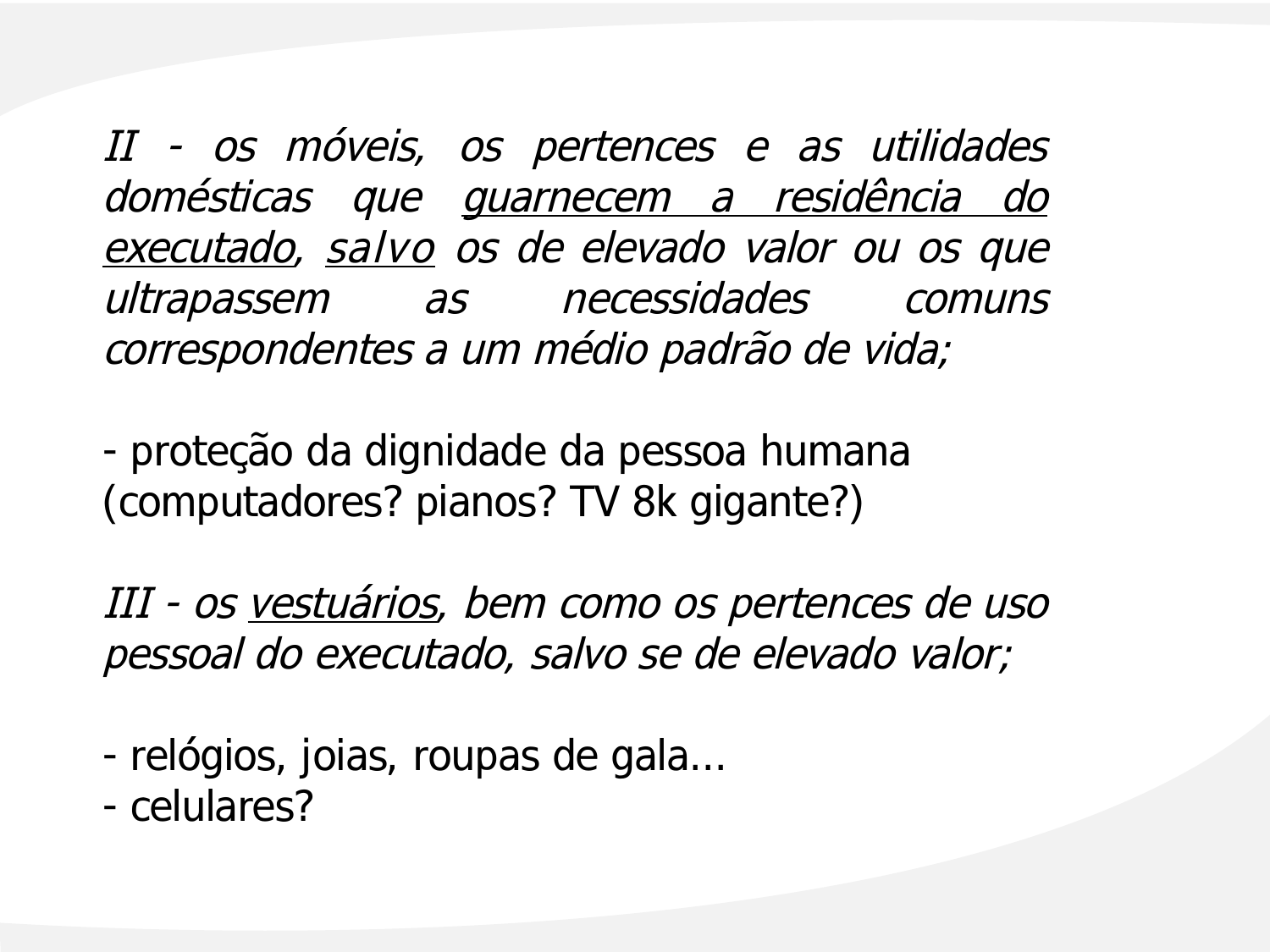

II - os móveis, os pertences e as utilidades domésticas que guarnecem a residência do executado, salvo os de elevado valor ou os que ultrapassem as necessidades comuns correspondentes a um médio padrão de vida;

- proteção da dignidade da pessoa humana
(computadores? pianos? TV 8k gigante?)

III - os vestuários, bem como os pertences de uso pessoal do executado, salvo se de elevado valor;

- relógios, joias, roupas de gala...
- celulares?